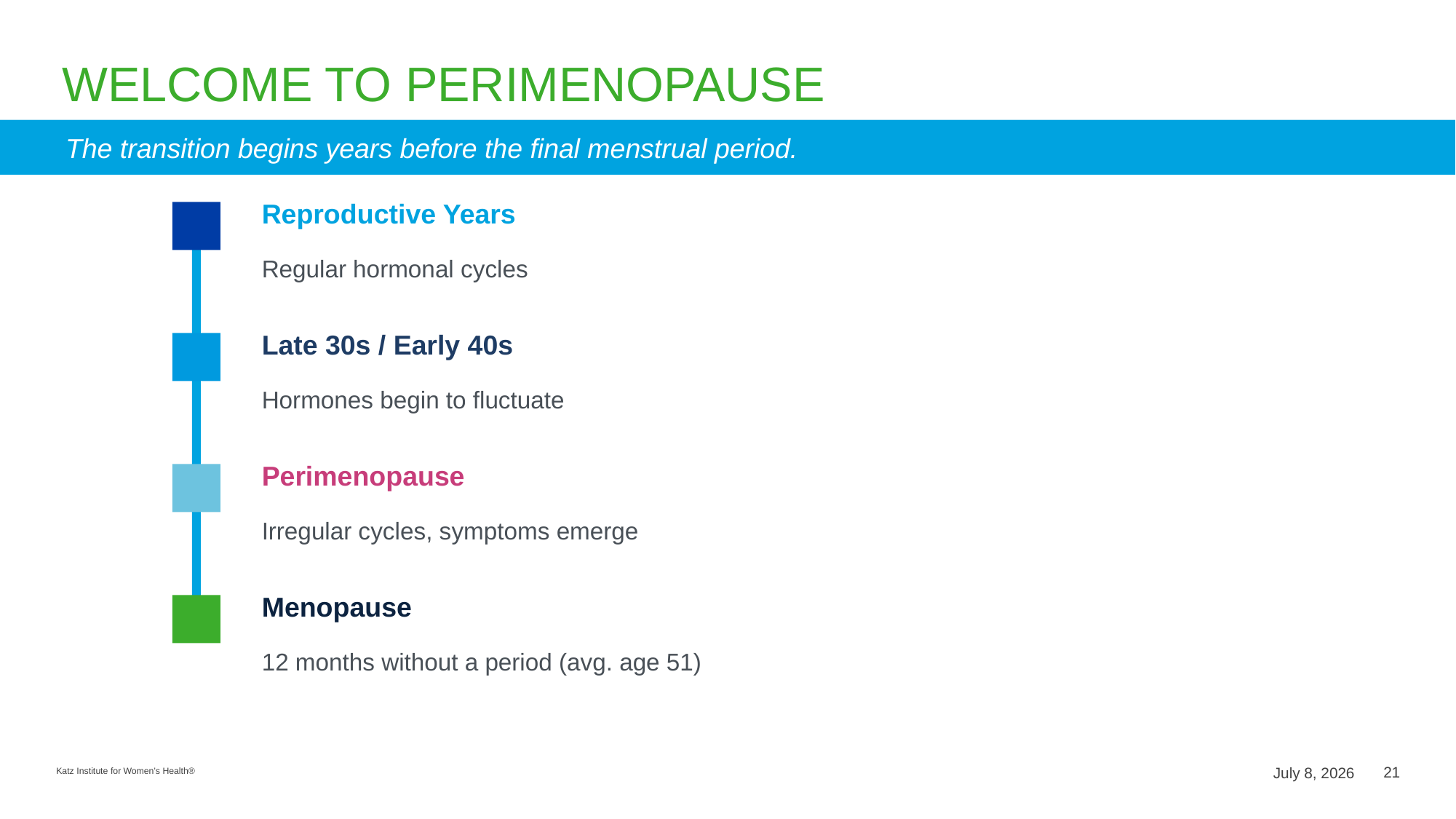

# Welcome to perimenopause

Mental Health IS Health — Watch for these important signals:
Mental Health IS Health — Watch for these important signals:
The transition begins years before the final menstrual period.
Reproductive Years

Regular hormonal cycles
Late 30s / Early 40s

Hormones begin to fluctuate
Perimenopause

Irregular cycles, symptoms emerge
Menopause

12 months without a period (avg. age 51)
July 8, 2026
21